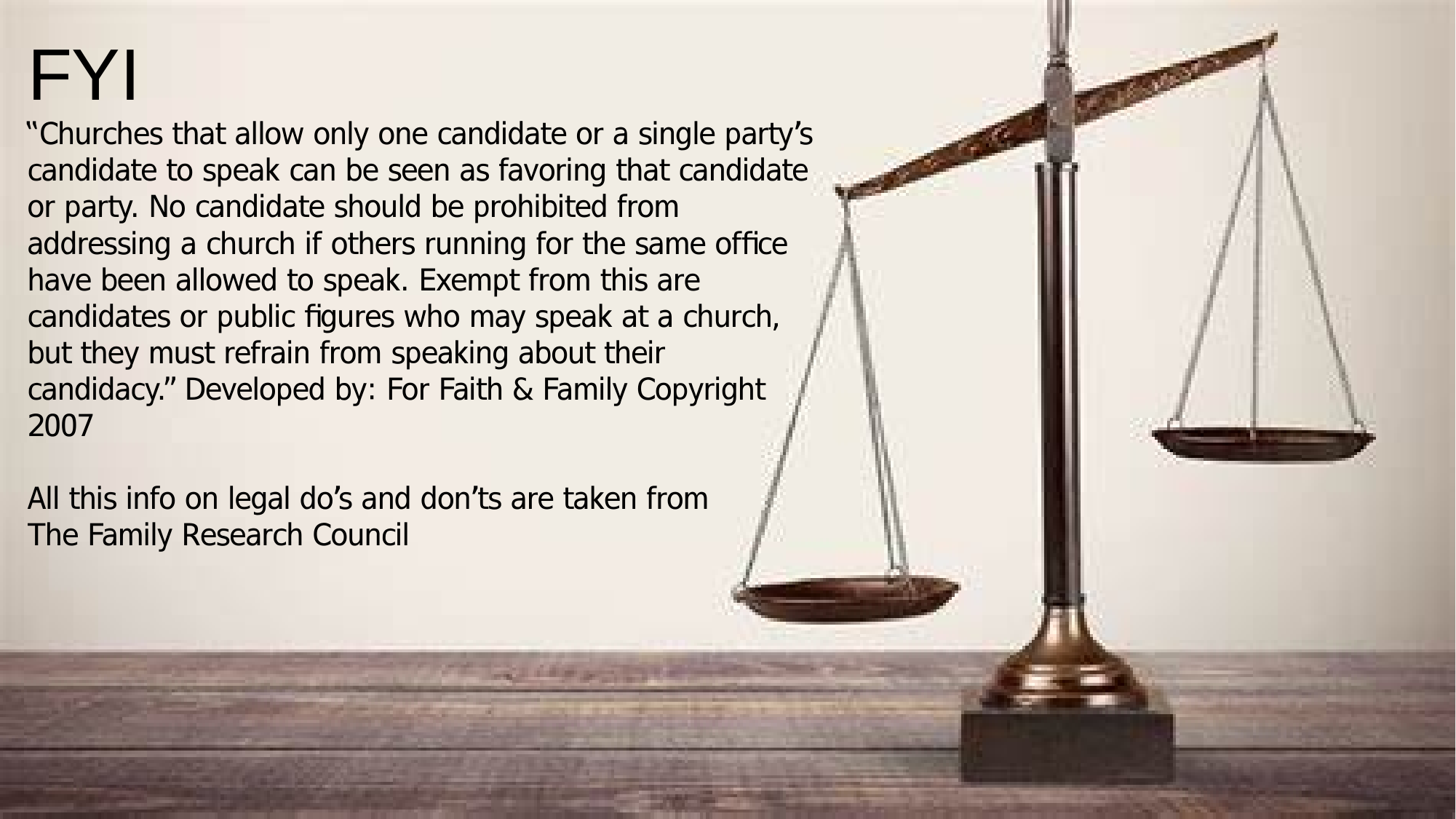

FYI
“Churches that allow only one candidate or a single party’s candidate to speak can be seen as favoring that candidate or party. No candidate should be prohibited from addressing a church if others running for the same office have been allowed to speak. Exempt from this are candidates or public figures who may speak at a church, but they must refrain from speaking about their candidacy.” Developed by: For Faith & Family Copyright 2007

All this info on legal do’s and don’ts are taken from
The Family Research Council